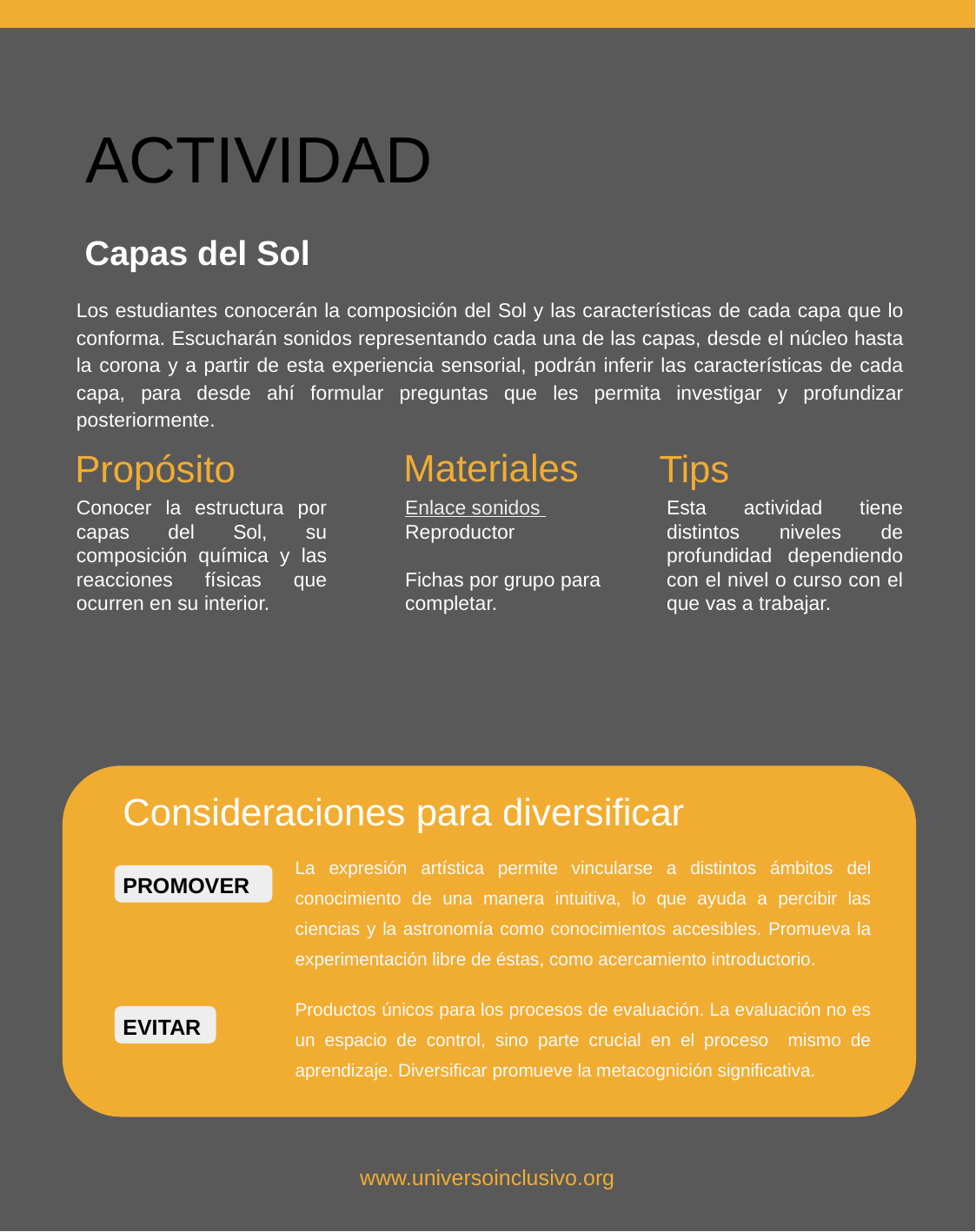

# ACTIVIDAD
Capas del Sol
Los estudiantes conocerán la composición del Sol y las características de cada capa que lo conforma. Escucharán sonidos representando cada una de las capas, desde el núcleo hasta la corona y a partir de esta experiencia sensorial, podrán inferir las características de cada capa, para desde ahí formular preguntas que les permita investigar y profundizar posteriormente.
Materiales
Propósito
Tips
Conocer la estructura por capas del Sol, su composición química y las reacciones físicas que ocurren en su interior.
Enlace sonidos
Reproductor
Fichas por grupo para completar.

Esta actividad tiene distintos niveles de profundidad dependiendo con el nivel o curso con el que vas a trabajar.

Consideraciones para diversificar

PROMOVER

EVITAR
La expresión artística permite vincularse a distintos ámbitos del conocimiento de una manera intuitiva, lo que ayuda a percibir las ciencias y la astronomía como conocimientos accesibles. Promueva la experimentación libre de éstas, como acercamiento introductorio.
Productos únicos para los procesos de evaluación. La evaluación no es un espacio de control, sino parte crucial en el proceso  mismo de aprendizaje. Diversificar promueve la metacognición significativa.

www.universoinclusivo.org